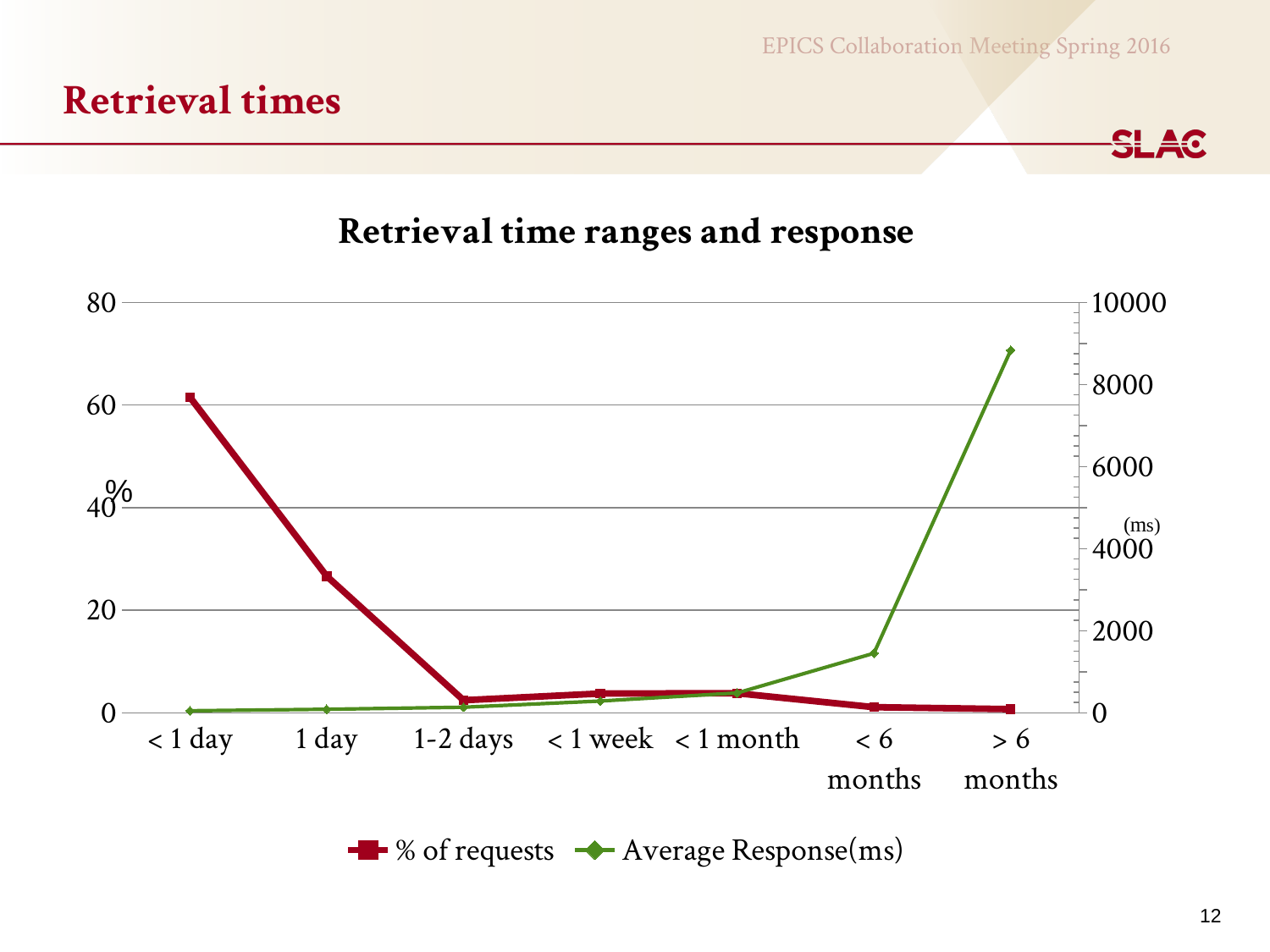

# Retrieval times

### Chart: Retrieval time ranges and response

| Category | % of requests | Average Response(ms) |
|---|---|---|
| < 1 day | 61.53 | 49.77 |
| 1 day | 26.63 | 86.19 |
| 1-2 days | 2.45 | 135.7 |
| < 1 week | 3.75 | 286.88 |
| < 1 month | 3.81 | 482.54 |
| < 6 months | 1.1 | 1451.02 |
| > 6 months | 0.72 | 8832.75 |
%
12